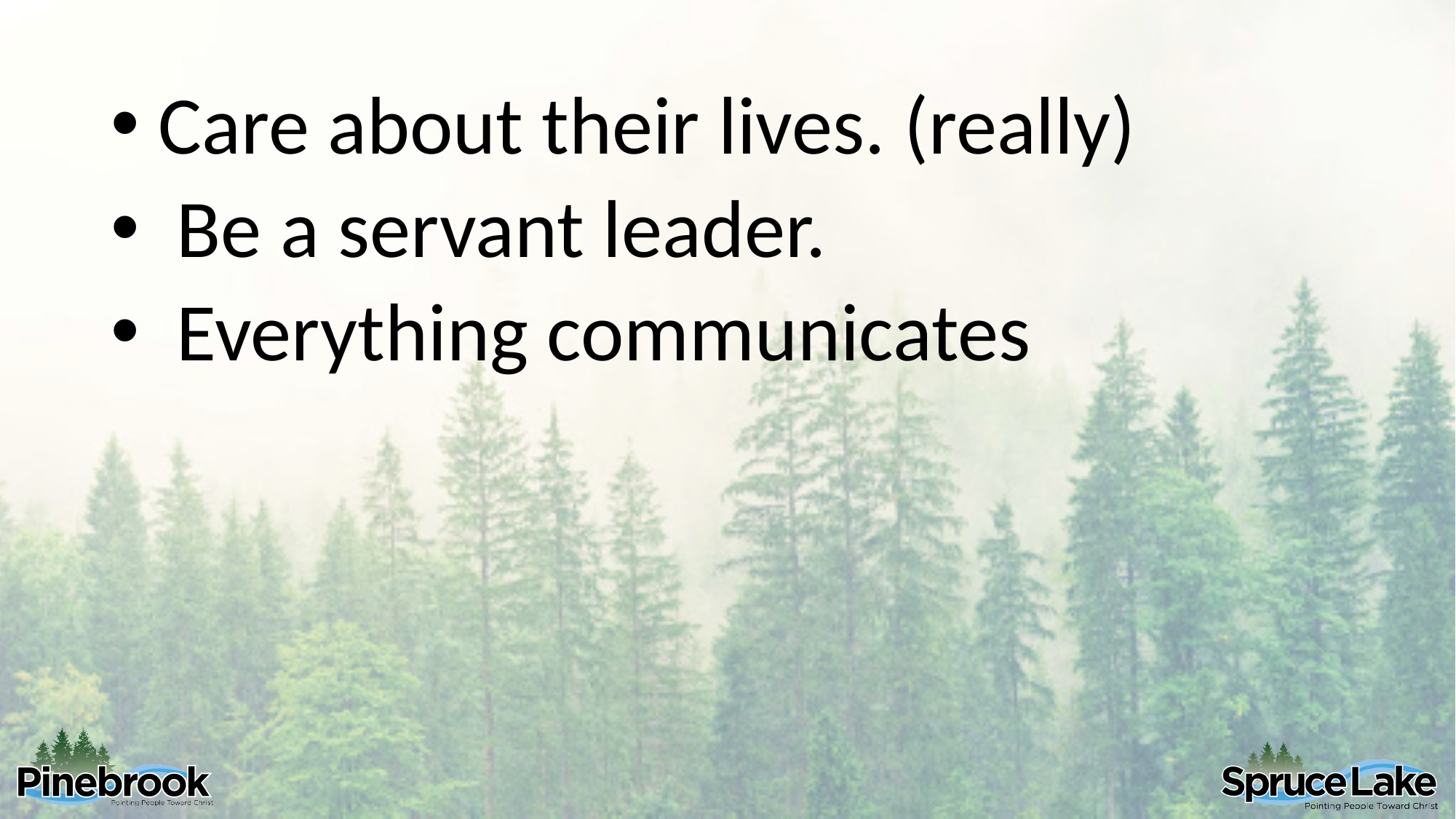

Care about their lives. (really)
  Be a servant leader.
  Everything communicates